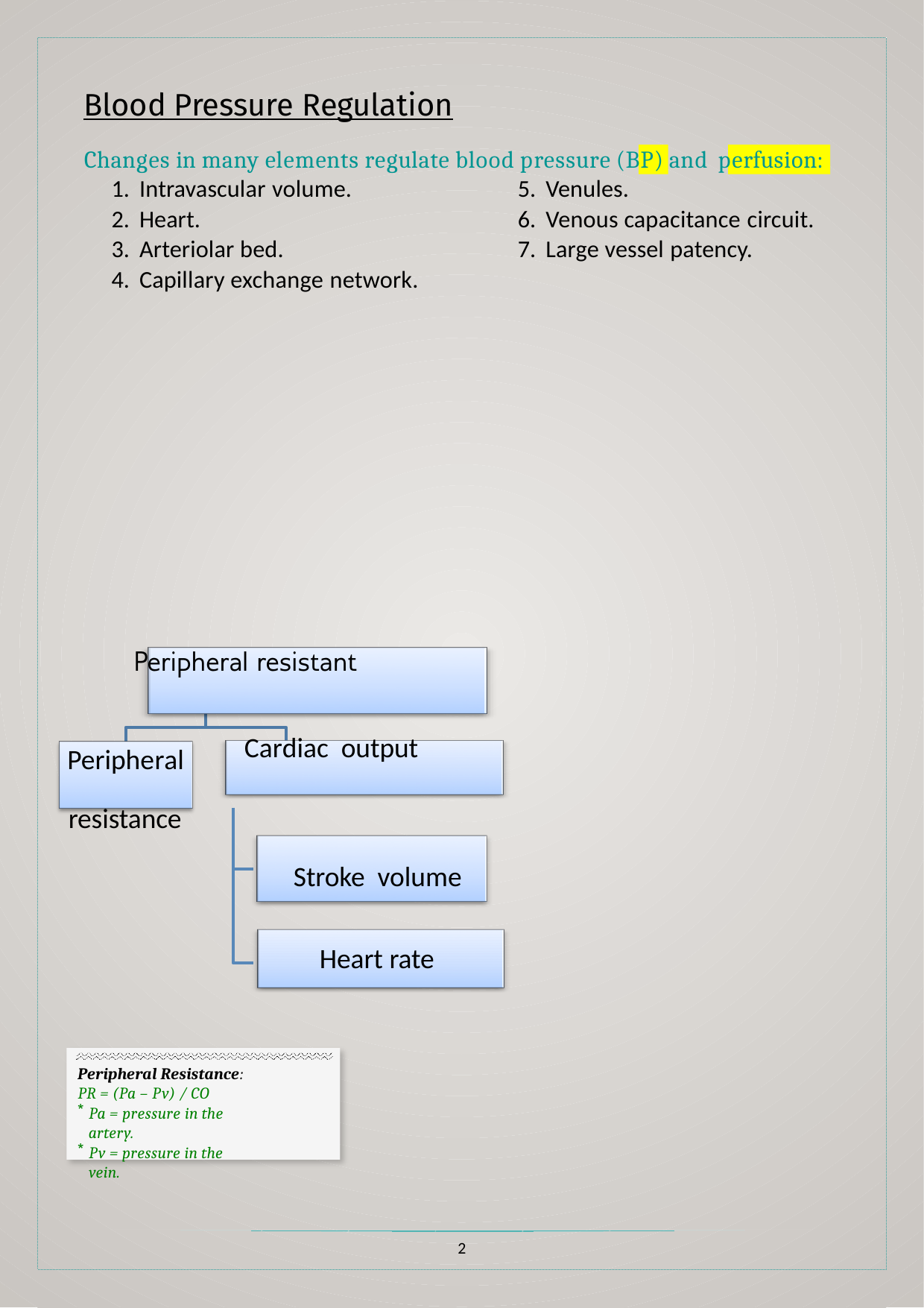

Blood Pressure Regulation
Changes in many elements regulate blood pressure (BP) and perfusion:

Intravascular volume.
Heart.
Arteriolar bed.
Capillary exchange network.

Venules.
Venous capacitance circuit.
Large vessel patency.

Peripheral resistant

Cardiac  output

Peripheral  resistance

Stroke  volume

Heart rate

Peripheral Resistance:  PR = (Pa – Pv) / CO
Pa = pressure in the artery.
Pv = pressure in the vein.

2